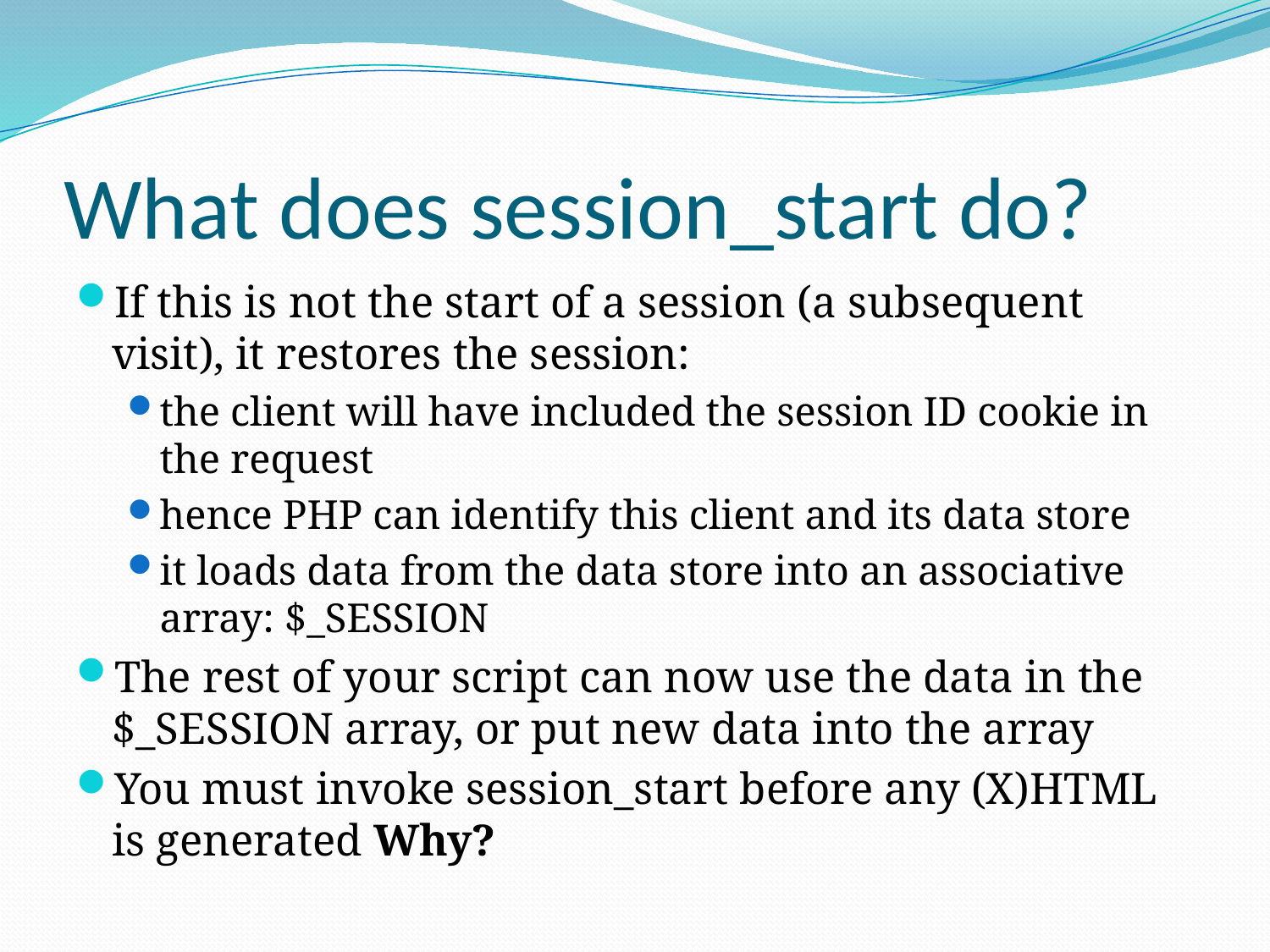

# What does session_start do?
If this is not the start of a session (a subsequent visit), it restores the session:
the client will have included the session ID cookie in the request
hence PHP can identify this client and its data store
it loads data from the data store into an associative array: $_SESSION
The rest of your script can now use the data in the $_SESSION array, or put new data into the array
You must invoke session_start before any (X)HTML is generated Why?